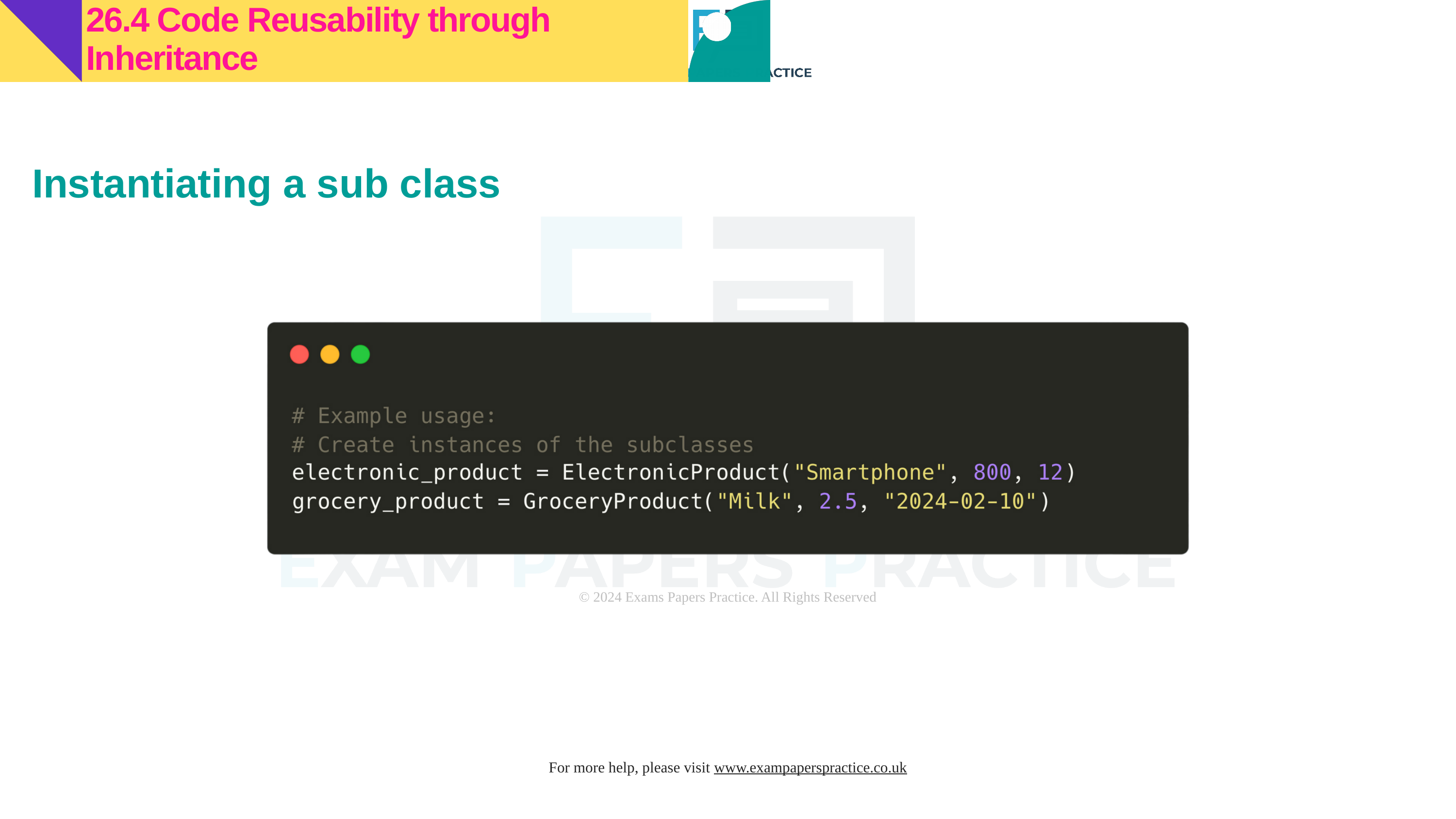

26.4 Code Reusability through Inheritance

Instantiating a sub class